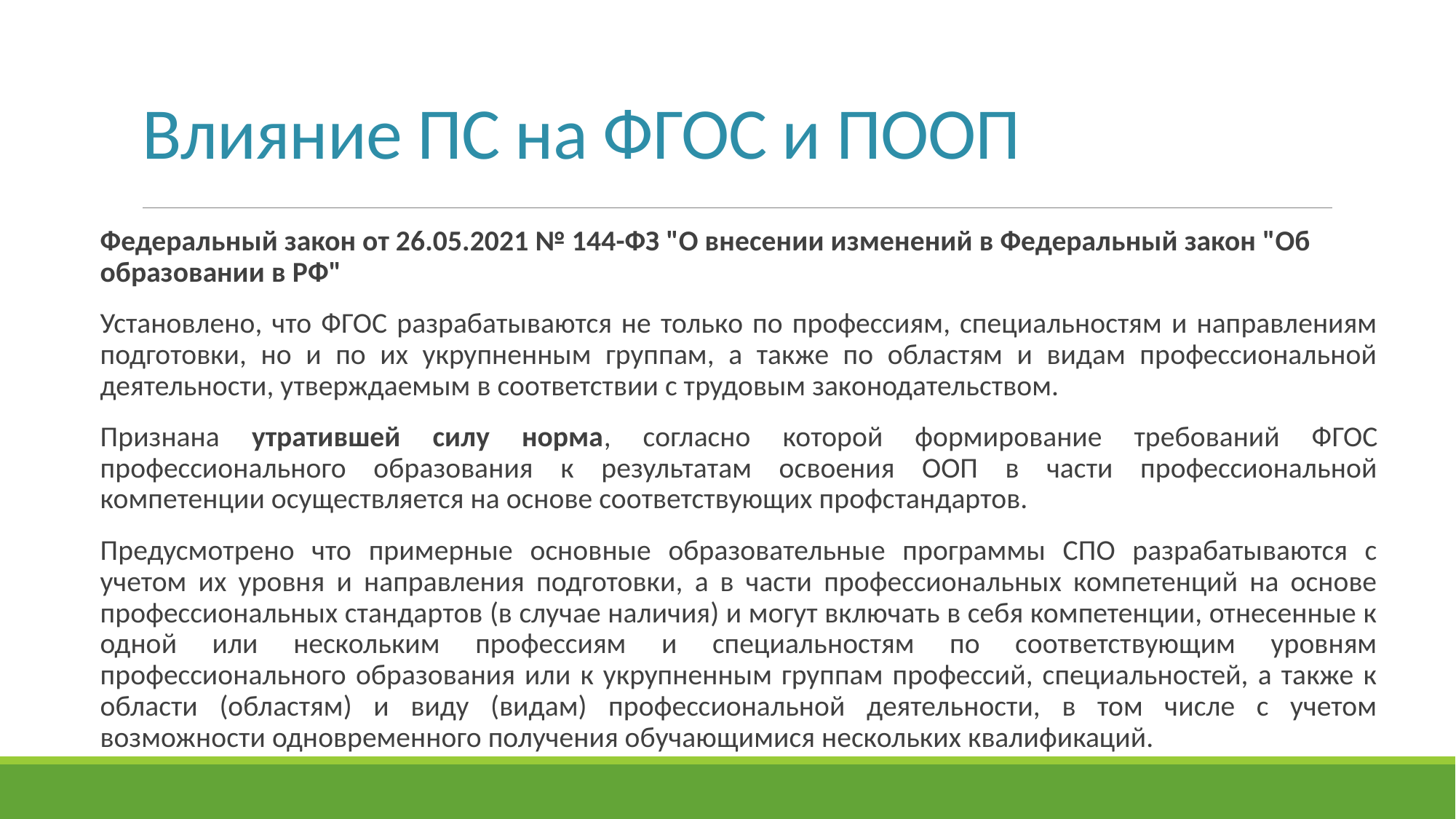

# Влияние ПС на ФГОС и ПООП
Федеральный закон от 26.05.2021 № 144-ФЗ "О внесении изменений в Федеральный закон "Об образовании в РФ"
Установлено, что ФГОС разрабатываются не только по профессиям, специальностям и направлениям подготовки, но и по их укрупненным группам, а также по областям и видам профессиональной деятельности, утверждаемым в соответствии с трудовым законодательством.
Признана утратившей силу норма, согласно которой формирование требований ФГОС профессионального образования к результатам освоения ООП в части профессиональной компетенции осуществляется на основе соответствующих профстандартов.
Предусмотрено что примерные основные образовательные программы СПО разрабатываются с учетом их уровня и направления подготовки, а в части профессиональных компетенций на основе профессиональных стандартов (в случае наличия) и могут включать в себя компетенции, отнесенные к одной или нескольким профессиям и специальностям по соответствующим уровням профессионального образования или к укрупненным группам профессий, специальностей, а также к области (областям) и виду (видам) профессиональной деятельности, в том числе с учетом возможности одновременного получения обучающимися нескольких квалификаций.